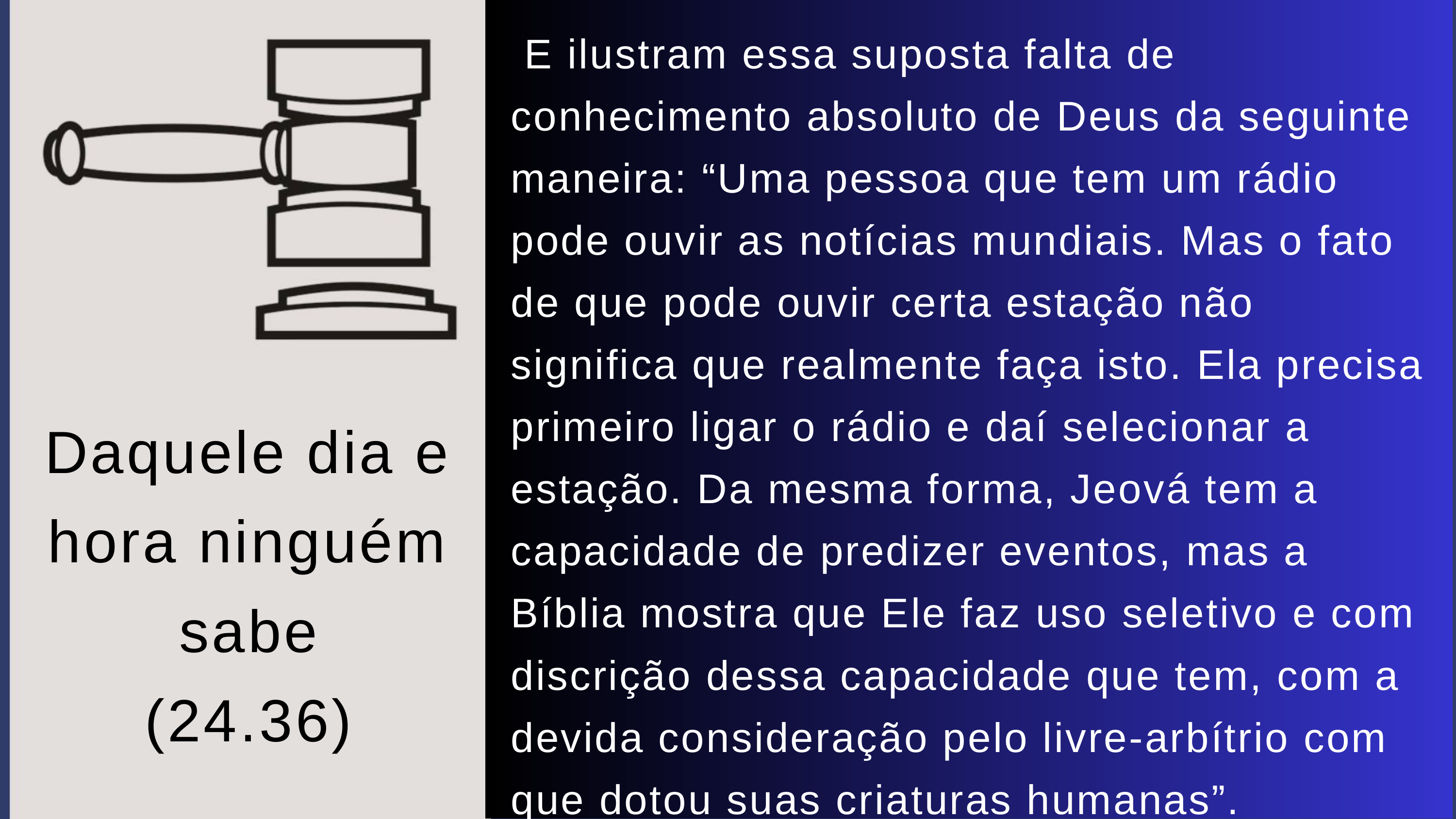

E ilustram essa suposta falta de conhecimento absoluto de Deus da seguinte maneira: “Uma pessoa que tem um rádio pode ouvir as notícias mundiais. Mas o fato de que pode ouvir certa estação não significa que realmente faça isto. Ela precisa primeiro ligar o rádio e daí selecionar a estação. Da mesma forma, Jeová tem a capacidade de predizer eventos, mas a Bíblia mostra que Ele faz uso seletivo e com discrição dessa capacidade que tem, com a devida consideração pelo livre-arbítrio com que dotou suas criaturas humanas”.

Daquele dia e hora ninguém sabe
(24.36)